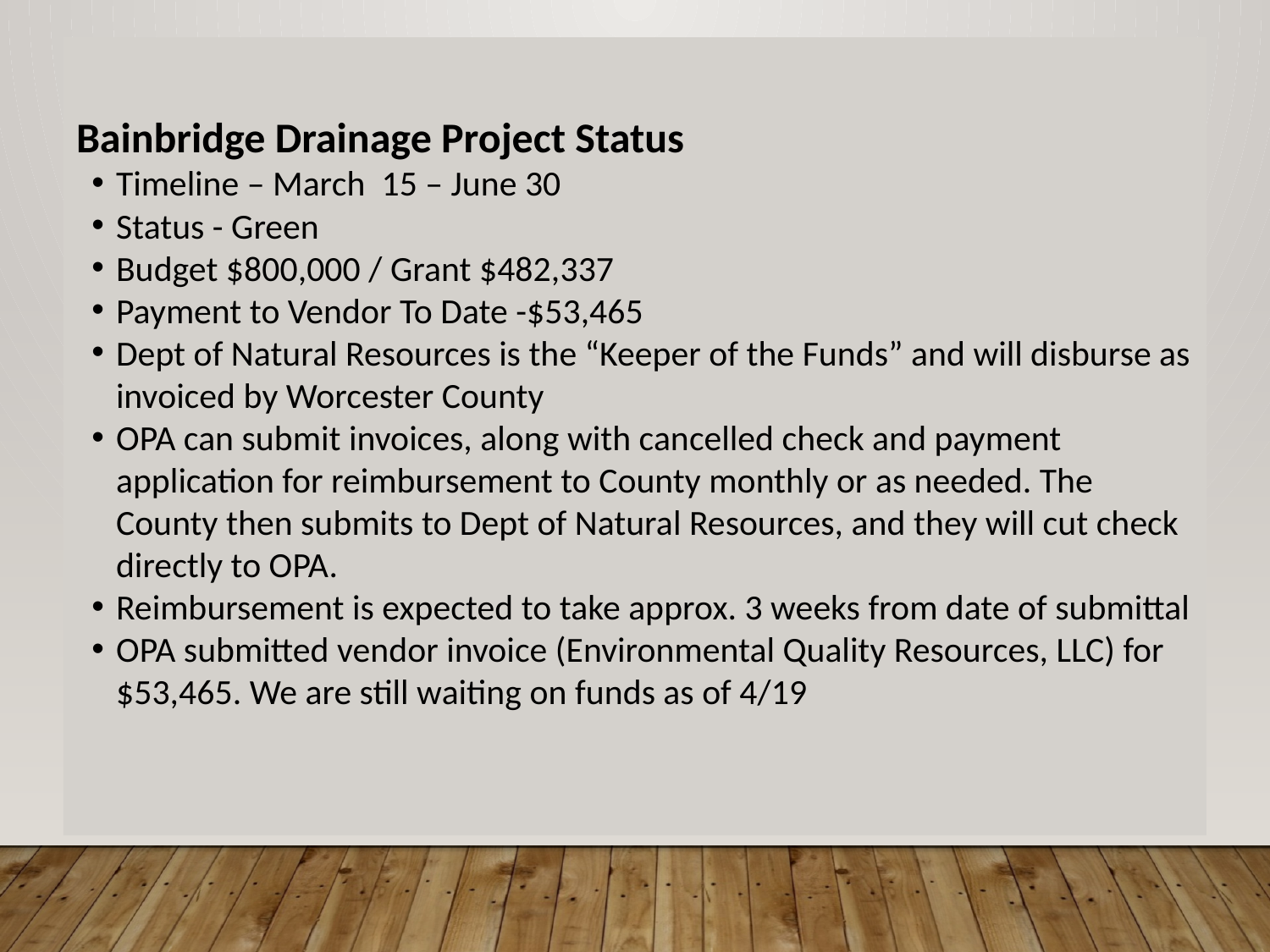

Bainbridge Drainage Project Status
Timeline – March  15 – June 30
Status - Green
Budget $800,000 / Grant $482,337
Payment to Vendor To Date -$53,465
Dept of Natural Resources is the “Keeper of the Funds” and will disburse as invoiced by Worcester County
OPA can submit invoices, along with cancelled check and payment application for reimbursement to County monthly or as needed. The County then submits to Dept of Natural Resources, and they will cut check directly to OPA.
Reimbursement is expected to take approx. 3 weeks from date of submittal
OPA submitted vendor invoice (Environmental Quality Resources, LLC) for $53,465. We are still waiting on funds as of 4/19